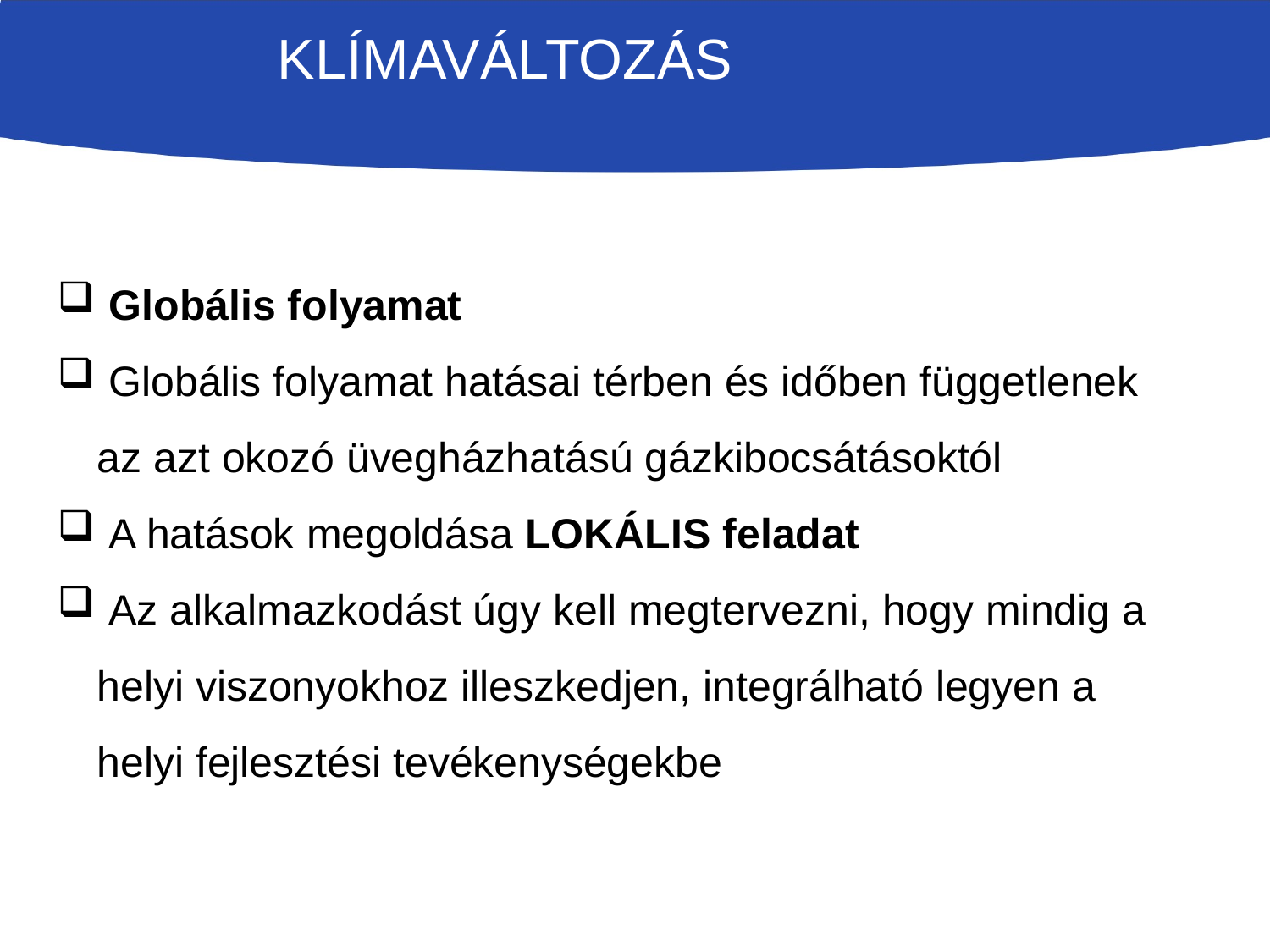

KLÍMAVÁLTOZÁS
 Globális folyamat
 Globális folyamat hatásai térben és időben függetlenek az azt okozó üvegházhatású gázkibocsátásoktól
 A hatások megoldása LOKÁLIS feladat
 Az alkalmazkodást úgy kell megtervezni, hogy mindig a helyi viszonyokhoz illeszkedjen, integrálható legyen a helyi fejlesztési tevékenységekbe